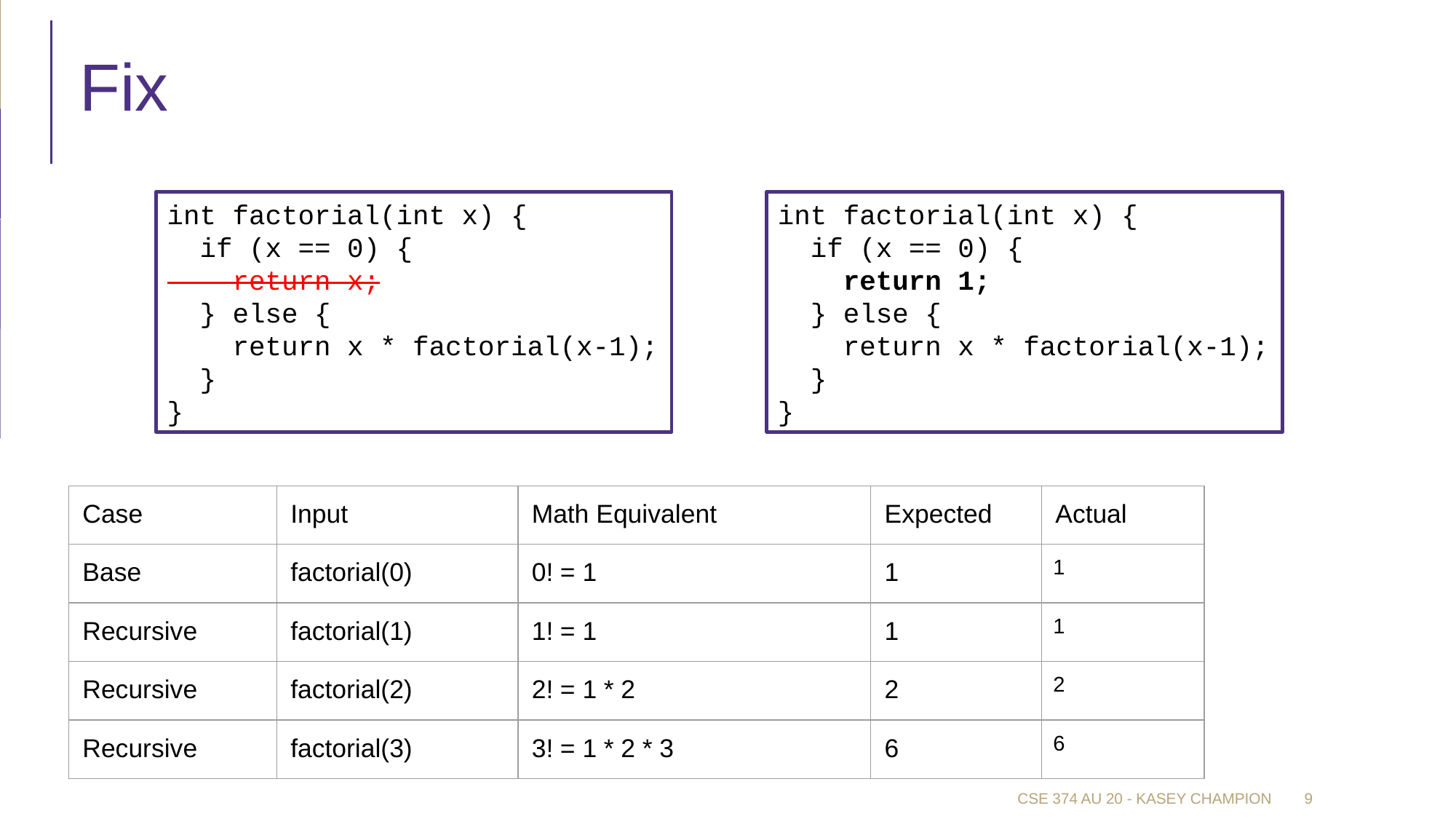

# Fix
int factorial(int x) {
  if (x == 0) {
    return 1;
  } else {
    return x * factorial(x-1);
  }
}
int factorial(int x) {
  if (x == 0) {
    return x;
  } else {
    return x * factorial(x-1);
  }
}
| Case | Input | Math Equivalent | Expected | Actual |
| --- | --- | --- | --- | --- |
| Base | factorial(0) | 0! = 1 | 1 | 1 |
| Recursive | factorial(1) | 1! = 1 | 1 | 1 |
| Recursive | factorial(2) | 2! = 1 \* 2 | 2 | 2 |
| Recursive | factorial(3) | 3! = 1 \* 2 \* 3 | 6 | 6 |
CSE 374 AU 20 - KASEY CHAMPION
9